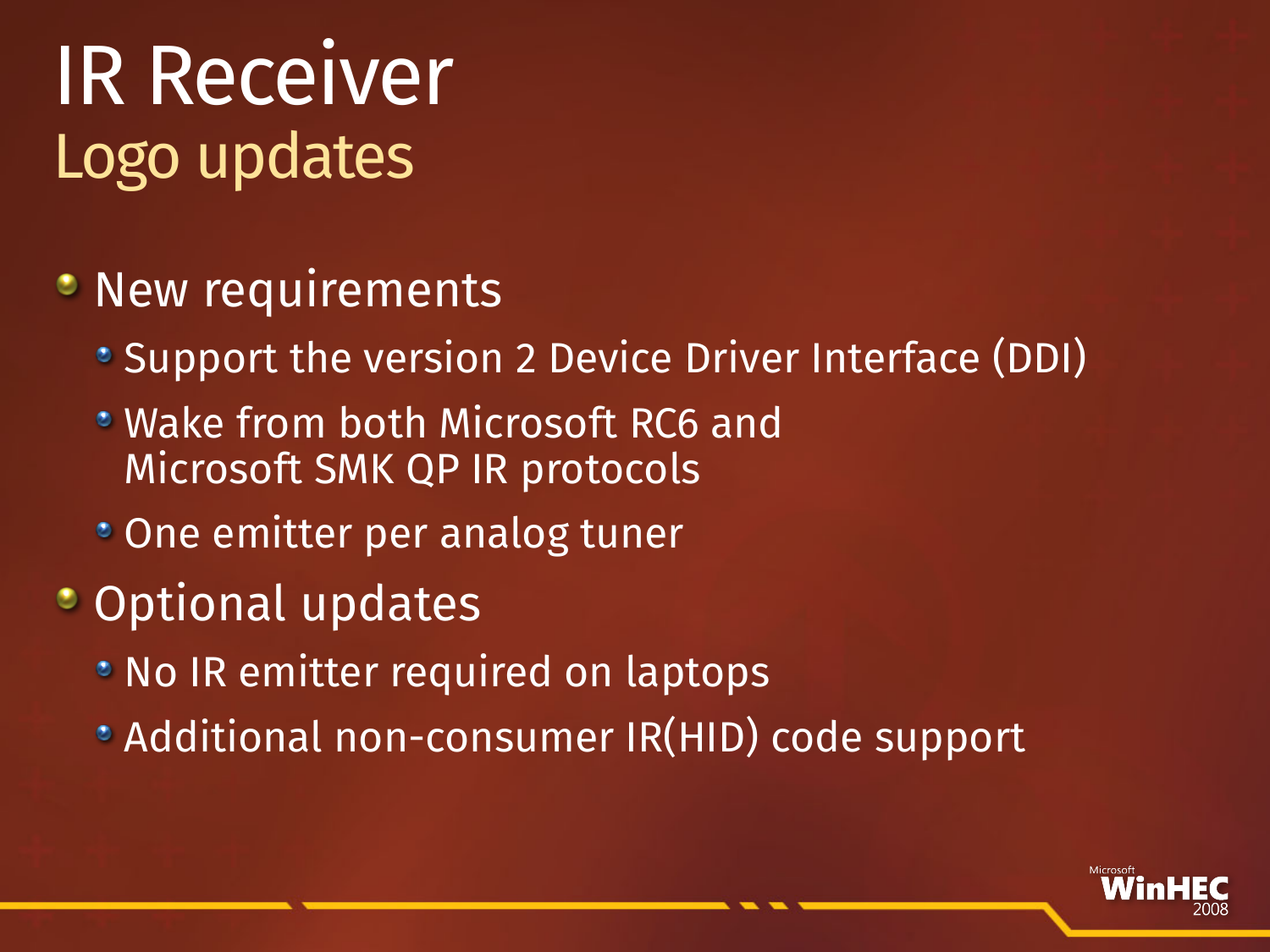

# IR Receiver Logo updates
New requirements
Support the version 2 Device Driver Interface (DDI)
Wake from both Microsoft RC6 and
Microsoft SMK QP IR protocols
One emitter per analog tuner
Optional updates
No IR emitter required on laptops
Additional non-consumer IR(HID) code support